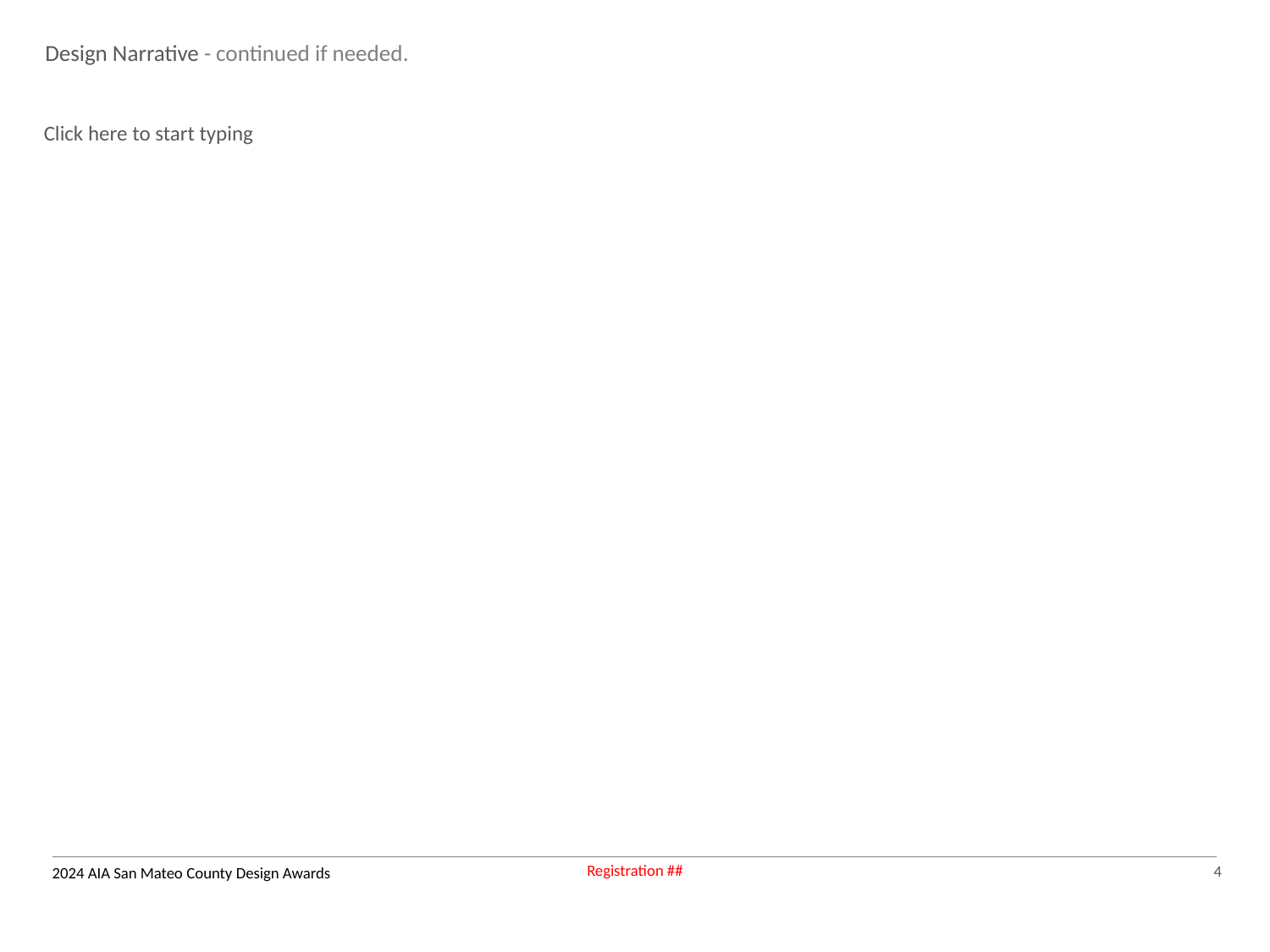

Design Narrative - continued if needed.
Click here to start typing
4